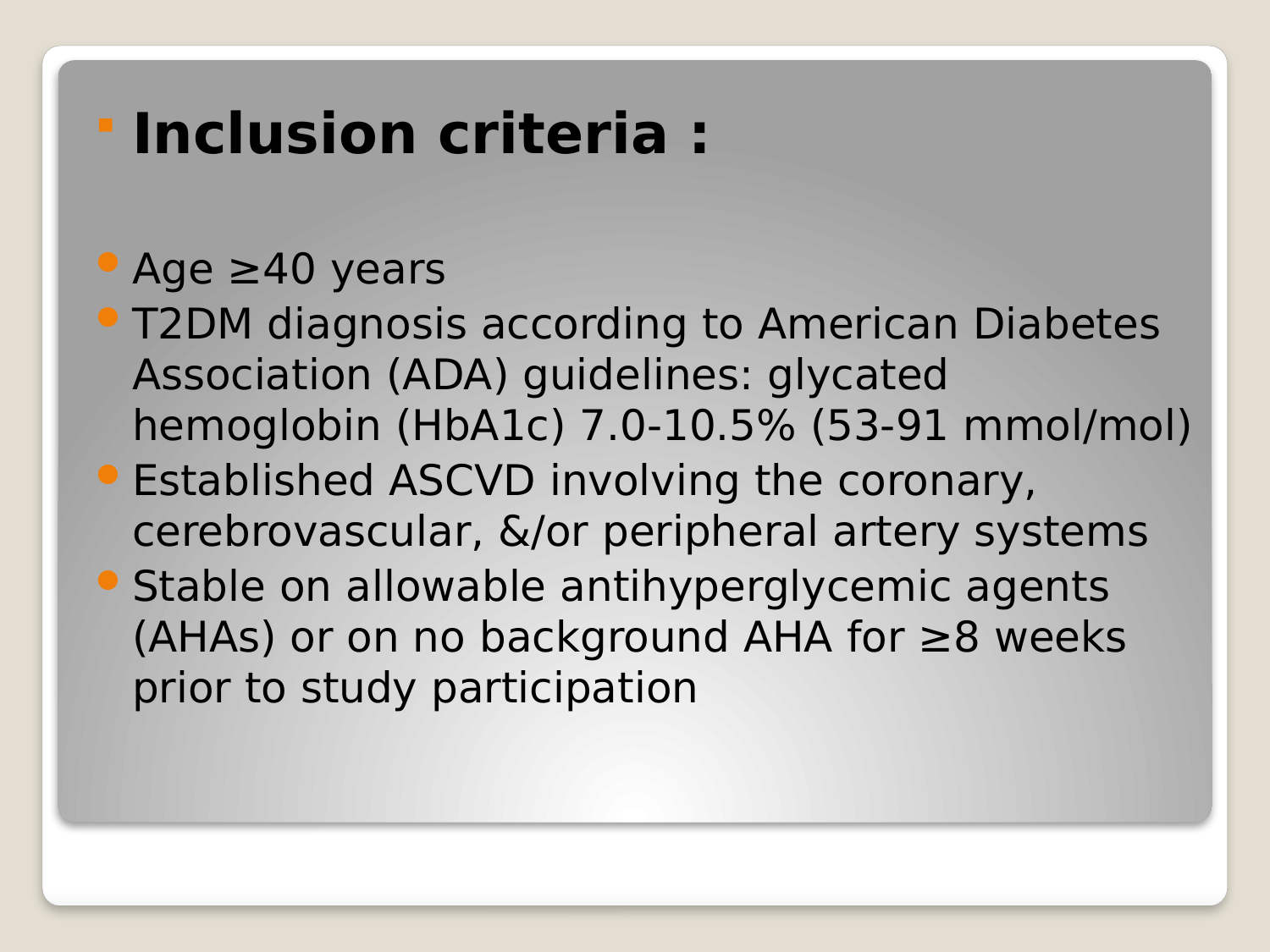

Inclusion criteria :

Age ≥40 years
T2DM diagnosis according to American Diabetes Association (ADA) guidelines: glycated hemoglobin (HbA1c) 7.0-10.5% (53-91 mmol/mol)
Established ASCVD involving the coronary, cerebrovascular, &/or peripheral artery systems
Stable on allowable antihyperglycemic agents (AHAs) or on no background AHA for ≥8 weeks prior to study participation

#